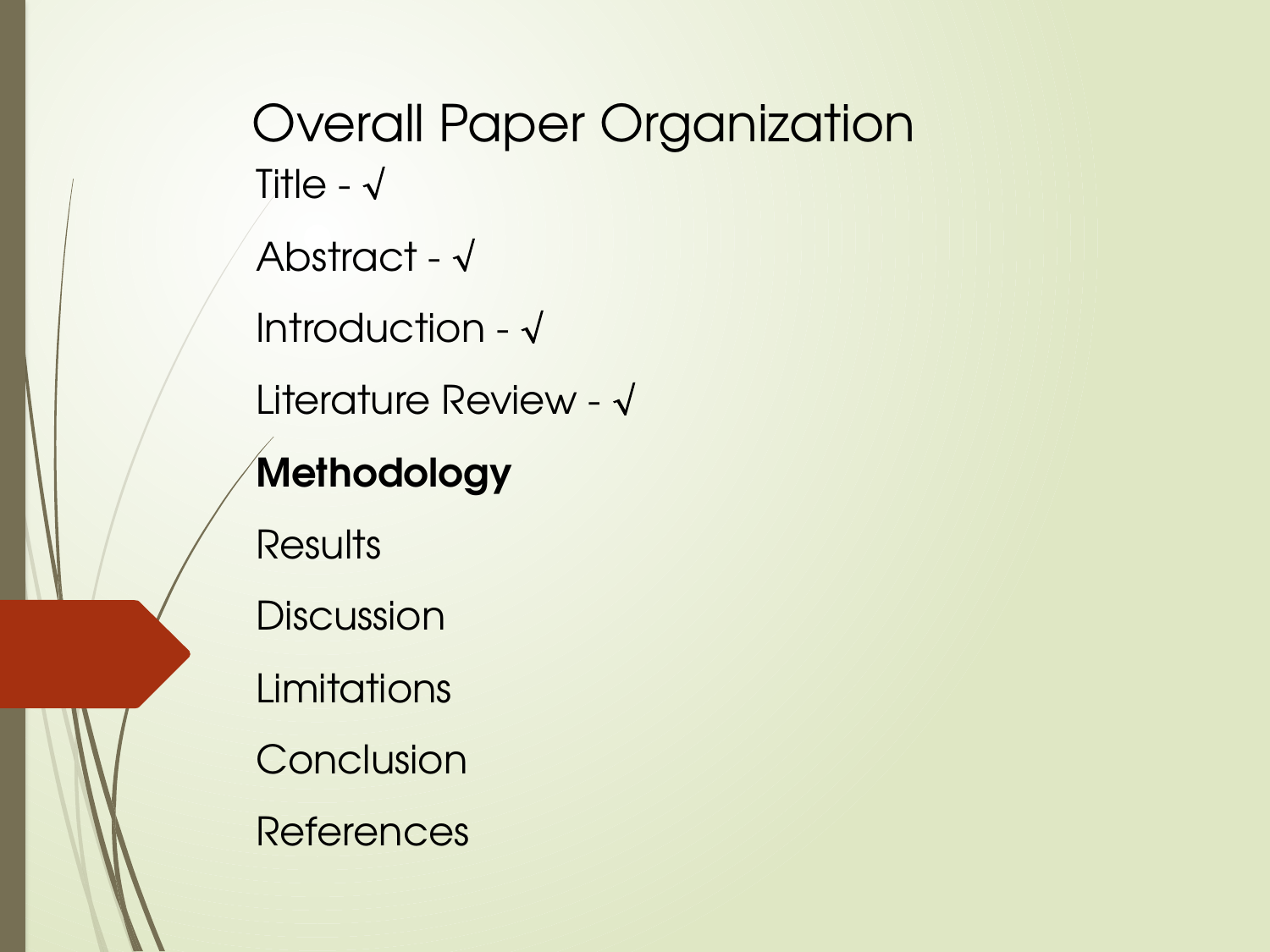

Overall Paper Organization
Title - √
Abstract - √
Introduction - √
Literature Review - √
Methodology
Results
Discussion
Limitations
Conclusion
References